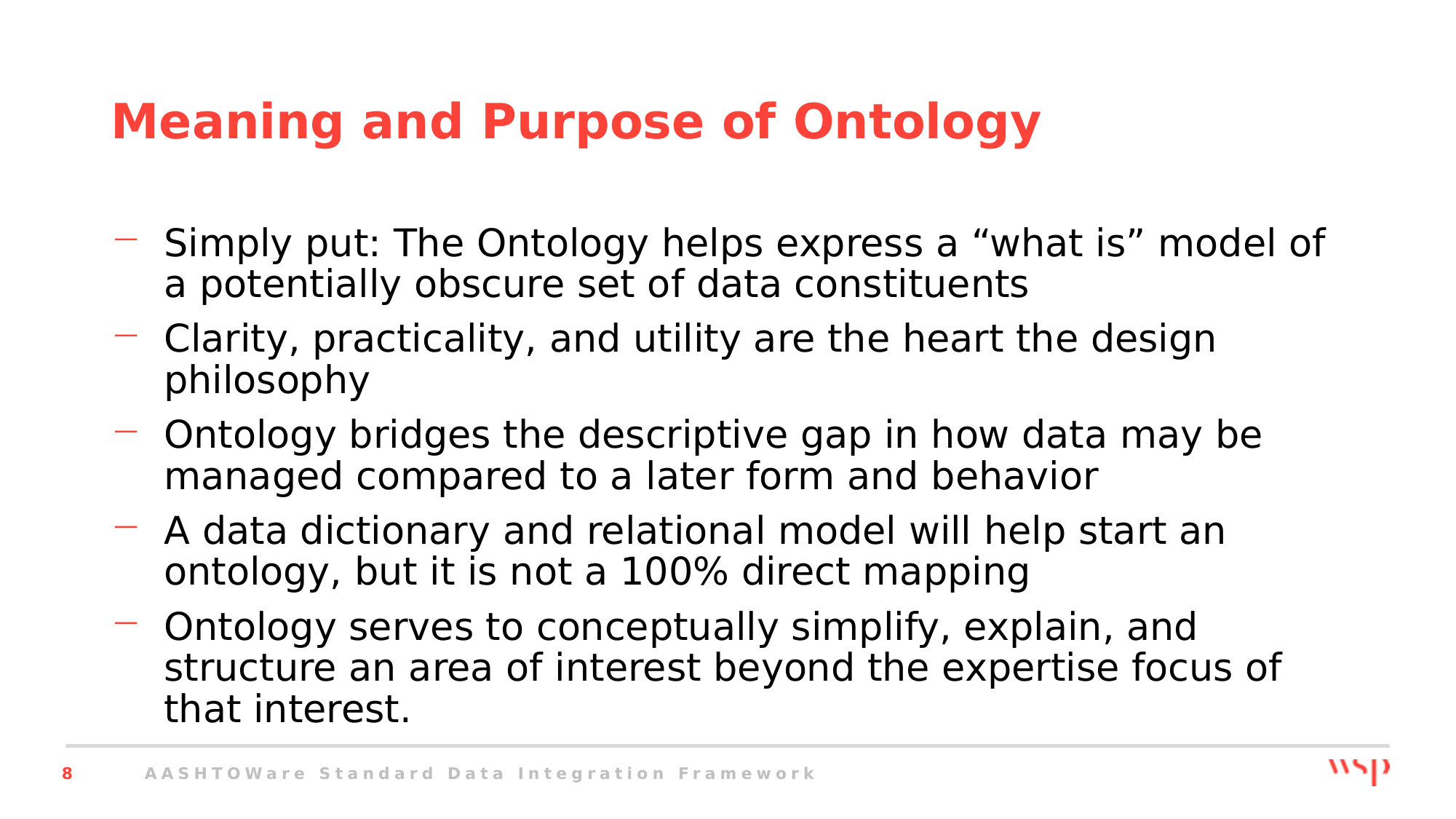

# Meaning and Purpose of Ontology
Simply put: The Ontology helps express a “what is” model of a potentially obscure set of data constituents
Clarity, practicality, and utility are the heart the design philosophy
Ontology bridges the descriptive gap in how data may be managed compared to a later form and behavior
A data dictionary and relational model will help start an ontology, but it is not a 100% direct mapping
Ontology serves to conceptually simplify, explain, and structure an area of interest beyond the expertise focus of that interest.